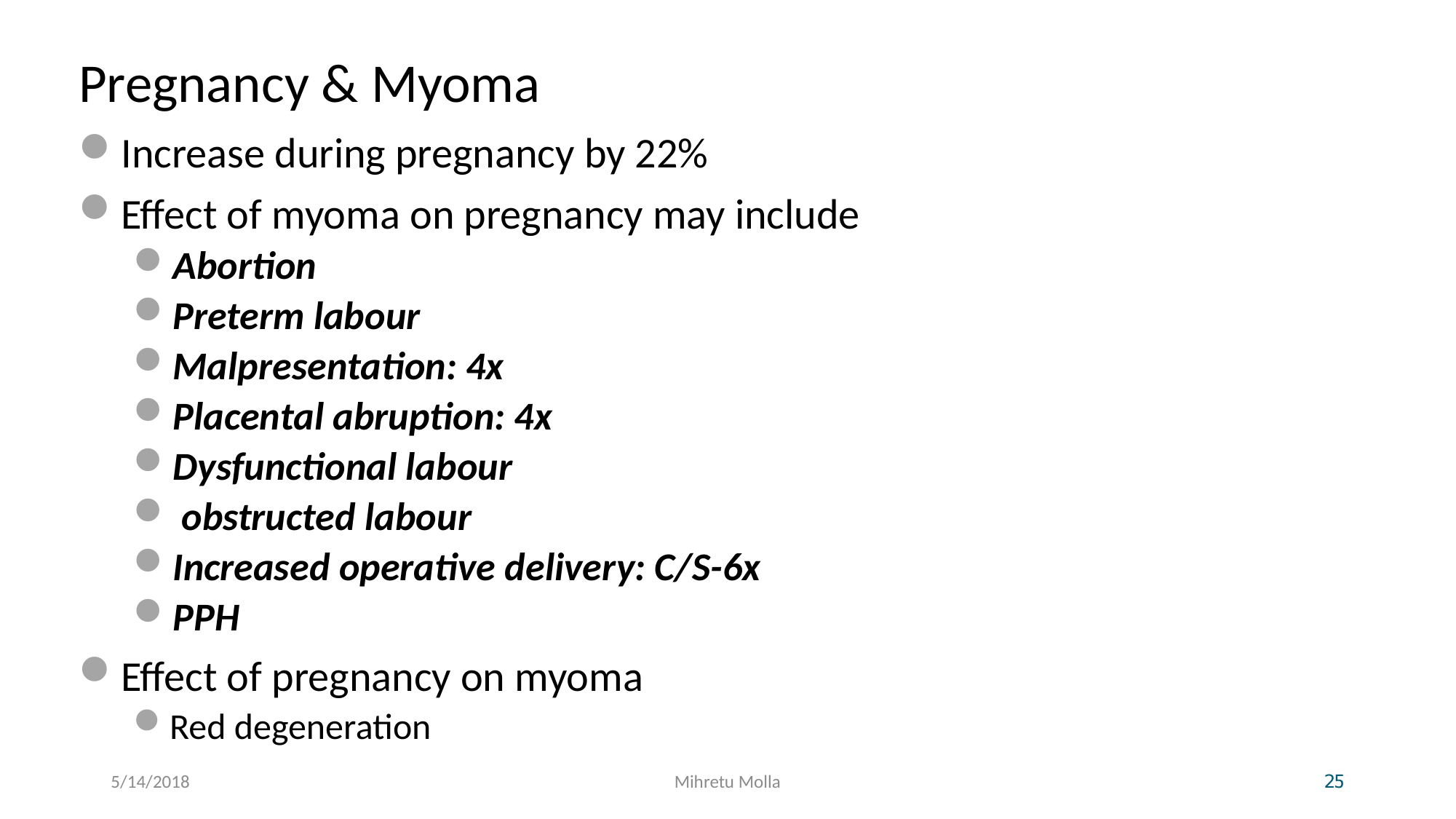

# Pregnancy & Myoma
Increase during pregnancy by 22%
Effect of myoma on pregnancy may include
Abortion
Preterm labour
Malpresentation: 4x
Placental abruption: 4x
Dysfunctional labour
 obstructed labour
Increased operative delivery: C/S-6x
PPH
Effect of pregnancy on myoma
Red degeneration
5/14/2018
Mihretu Molla
25